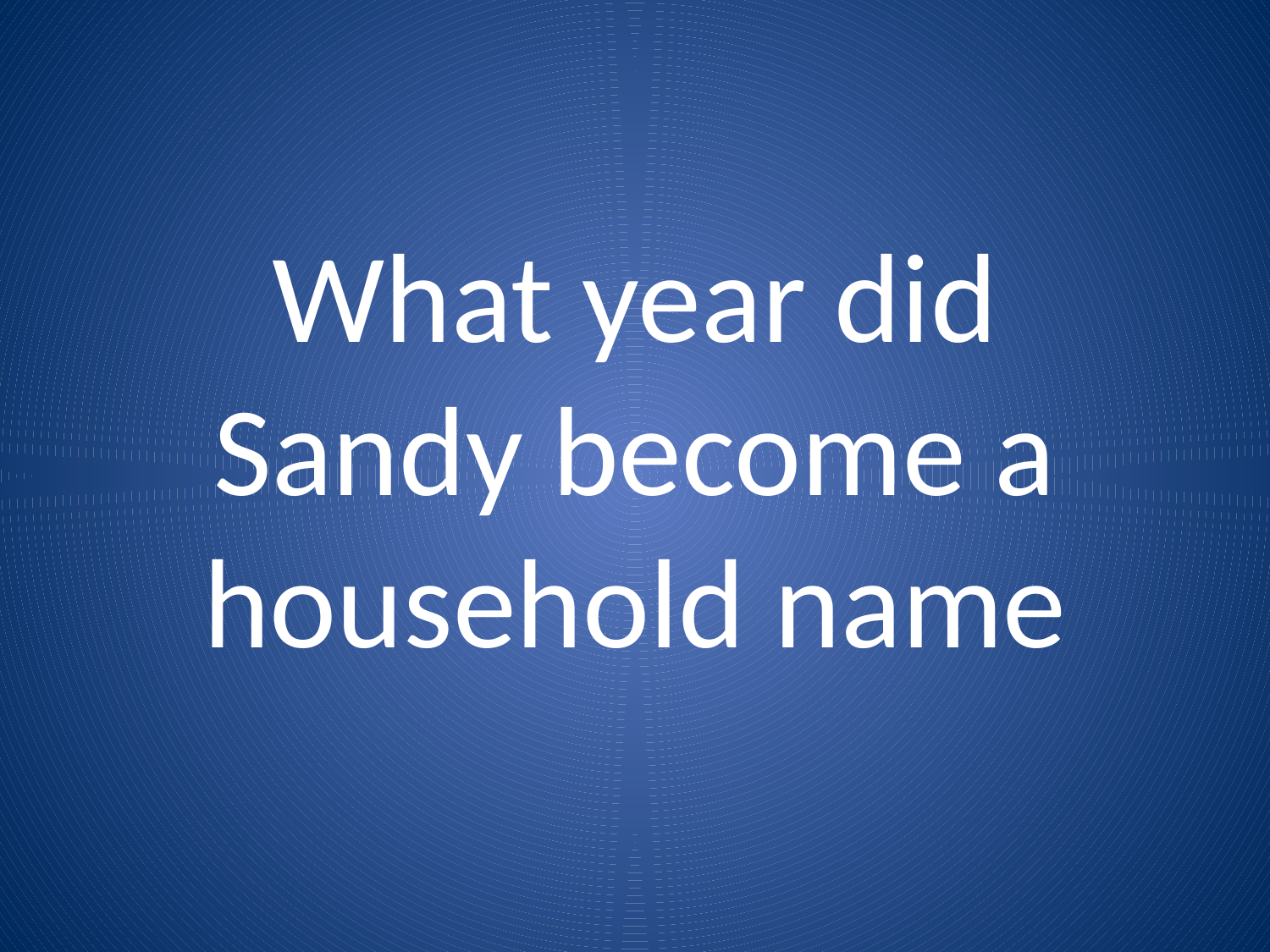

# What year did Sandy become a household name